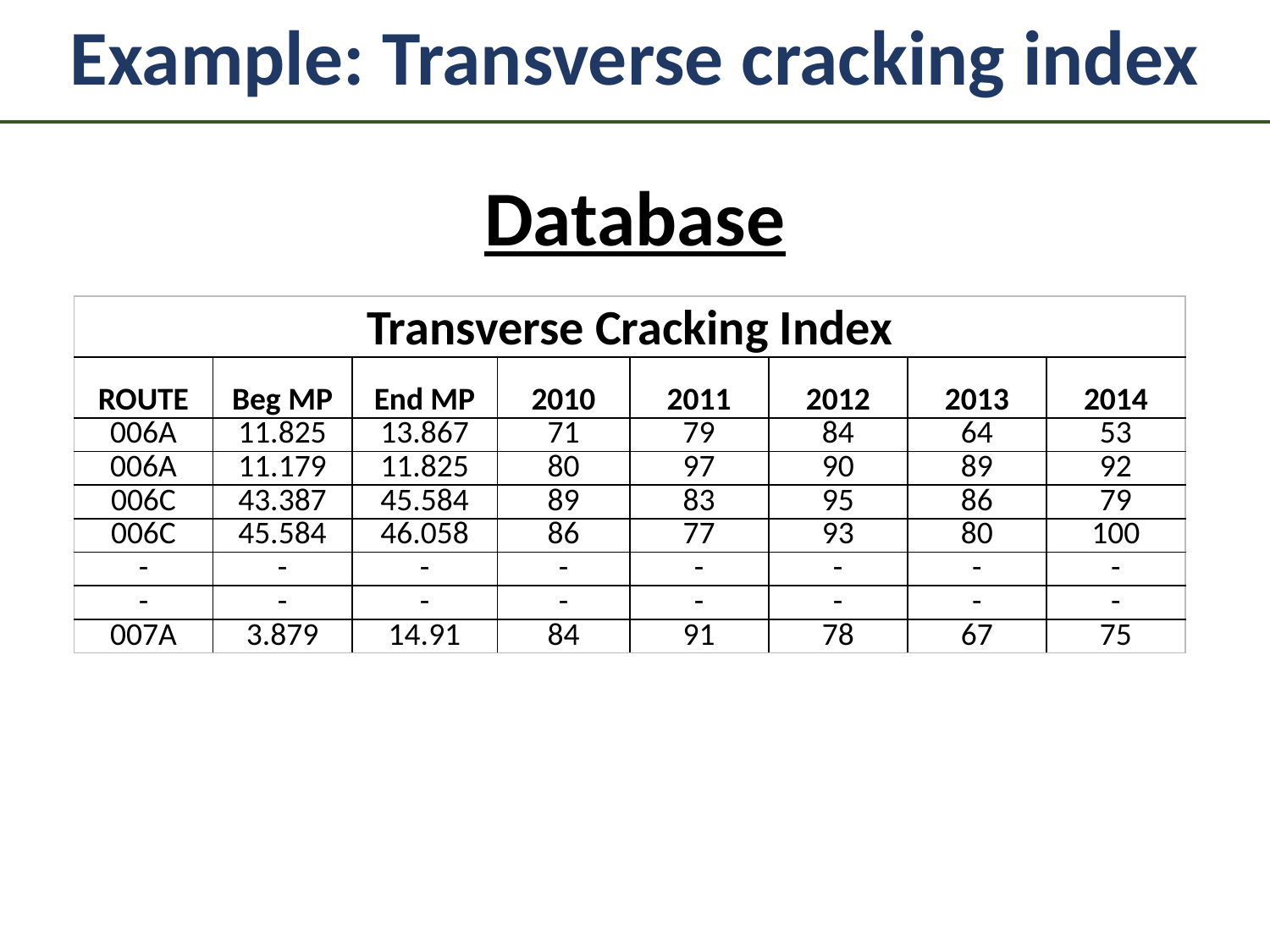

Example: Transverse cracking index
Database
| Transverse Cracking Index |  |  |  |  |  |  |  |
| --- | --- | --- | --- | --- | --- | --- | --- |
| ROUTE | Beg MP | End MP | 2010 | 2011 | 2012 | 2013 | 2014 |
| 006A | 11.825 | 13.867 | 71 | 79 | 84 | 64 | 53 |
| 006A | 11.179 | 11.825 | 80 | 97 | 90 | 89 | 92 |
| 006C | 43.387 | 45.584 | 89 | 83 | 95 | 86 | 79 |
| 006C | 45.584 | 46.058 | 86 | 77 | 93 | 80 | 100 |
| - | - | - | - | - | - | - | - |
| - | - | - | - | - | - | - | - |
| 007A | 3.879 | 14.91 | 84 | 91 | 78 | 67 | 75 |